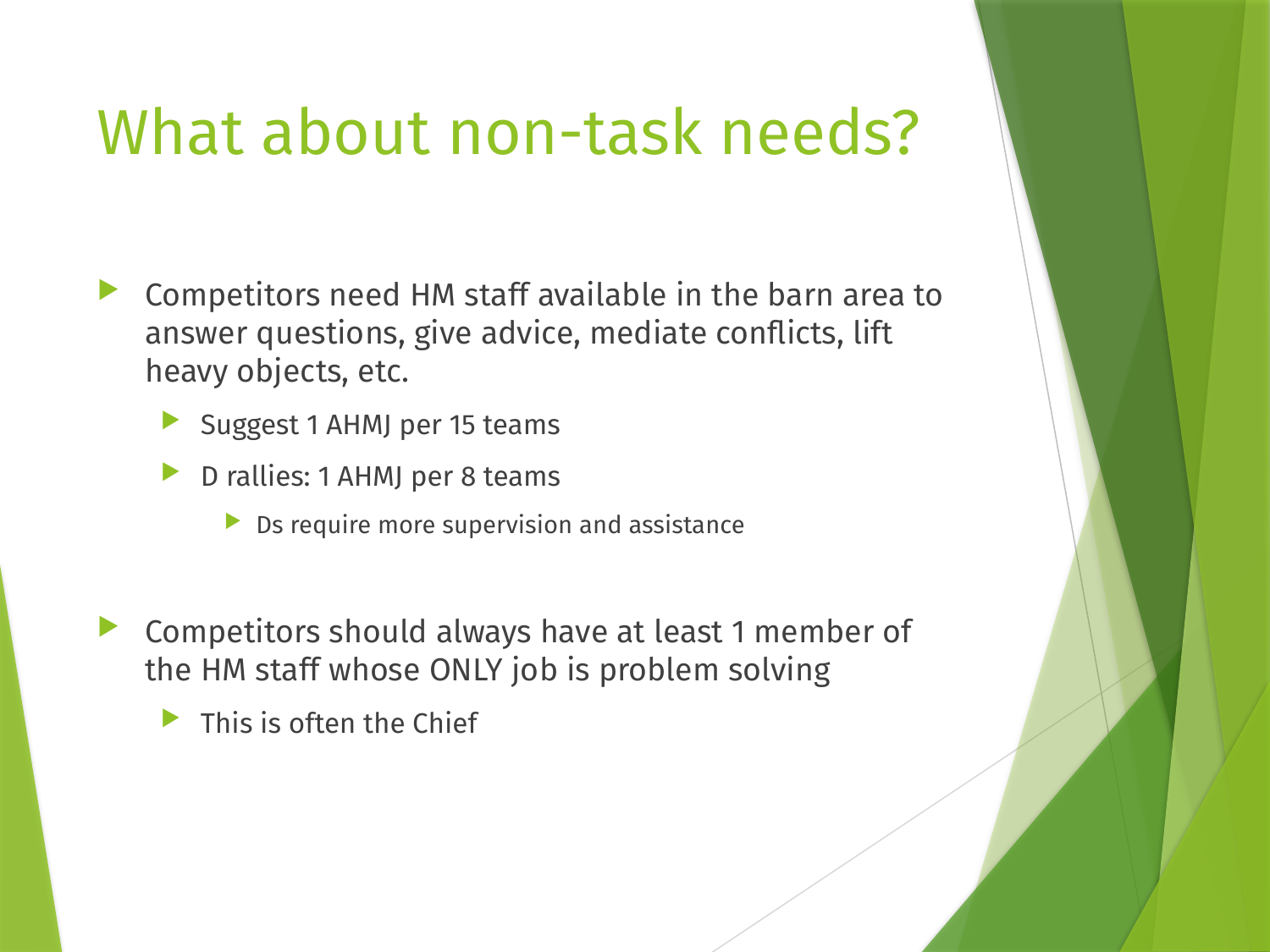

# What about non-task needs?
Competitors need HM staff available in the barn area to answer questions, give advice, mediate conflicts, lift heavy objects, etc.
Suggest 1 AHMJ per 15 teams
D rallies: 1 AHMJ per 8 teams
Ds require more supervision and assistance

Competitors should always have at least 1 member of the HM staff whose ONLY job is problem solving
This is often the Chief